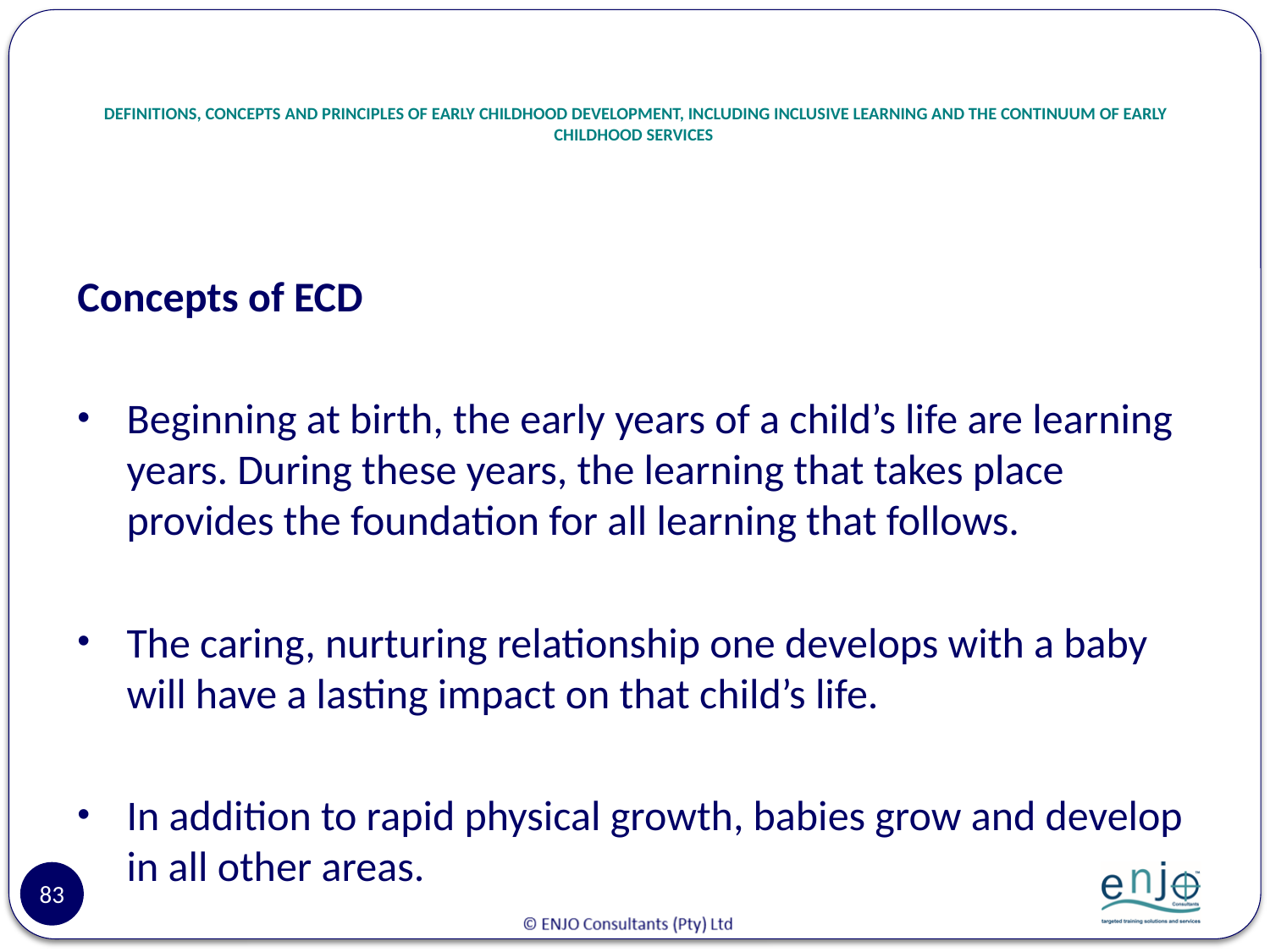

# DEFINITIONS, CONCEPTS AND PRINCIPLES OF EARLY CHILDHOOD DEVELOPMENT, INCLUDING INCLUSIVE LEARNING AND THE CONTINUUM OF EARLY CHILDHOOD SERVICES
Concepts of ECD

Beginning at birth, the early years of a child’s life are learning years. During these years, the learning that takes place provides the foundation for all learning that follows.

The caring, nurturing relationship one develops with a baby will have a lasting impact on that child’s life.

In addition to rapid physical growth, babies grow and develop in all other areas.

83